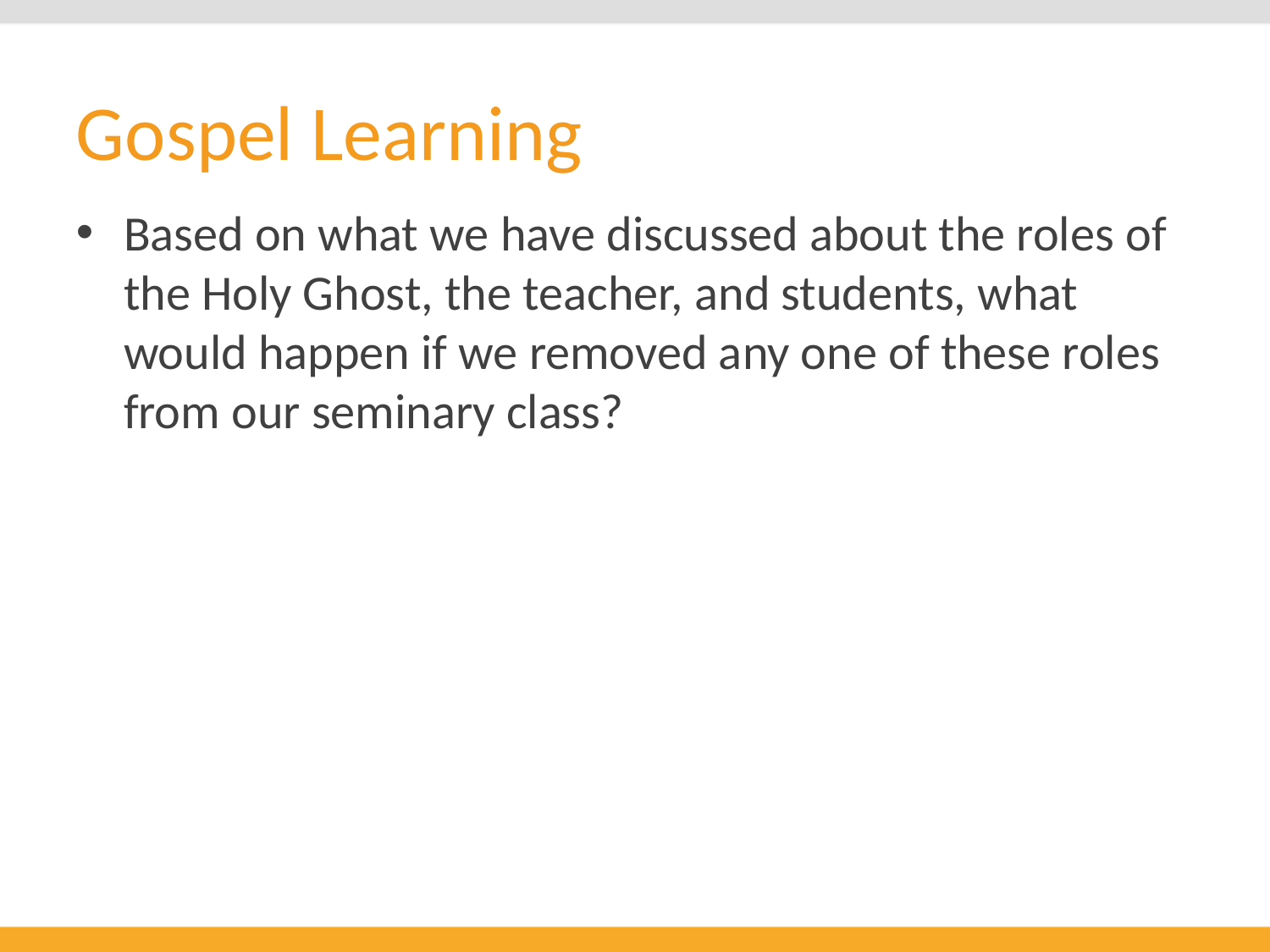

# Gospel Learning
Based on what we have discussed about the roles of the Holy Ghost, the teacher, and students, what would happen if we removed any one of these roles from our seminary class?